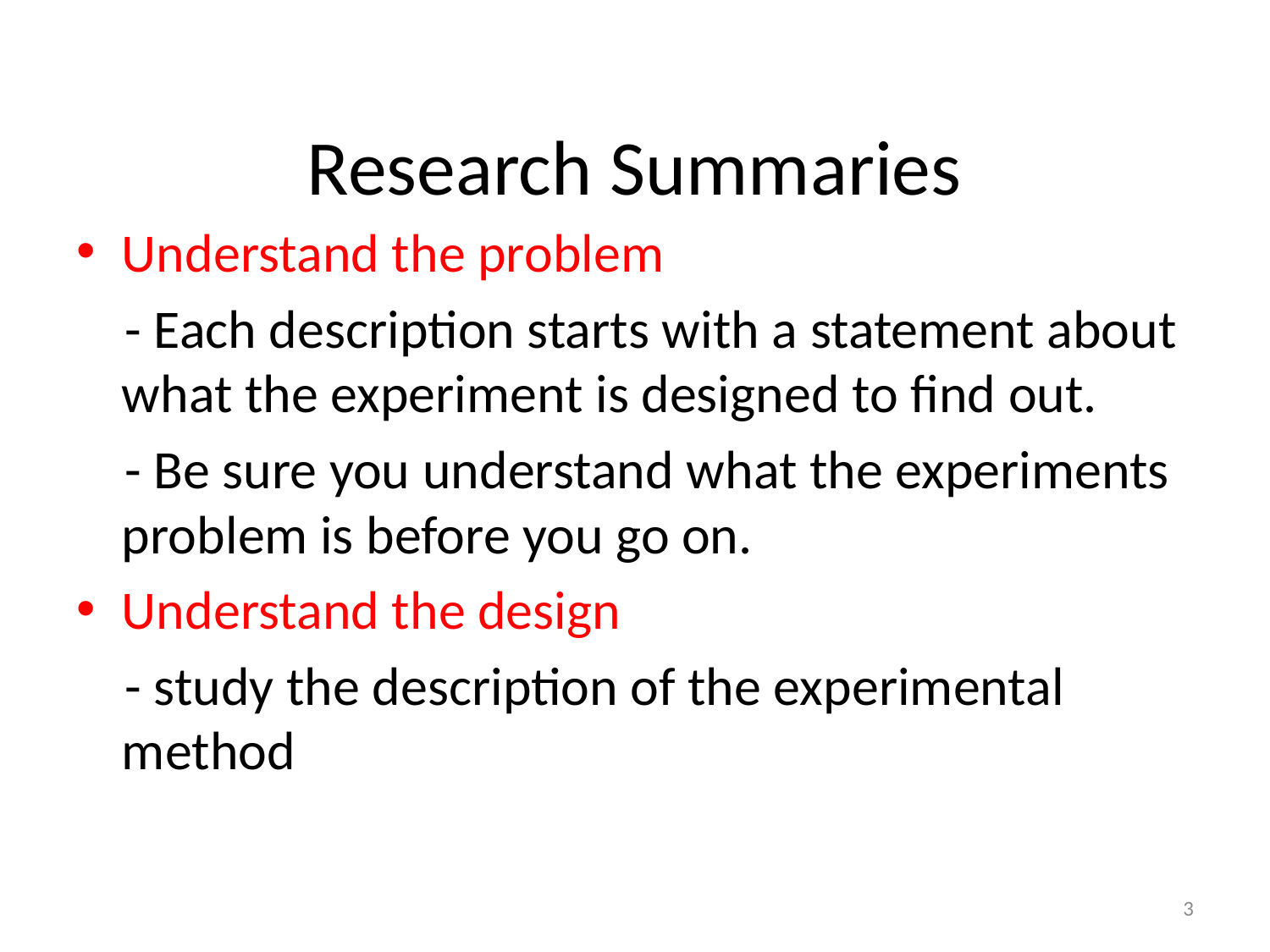

# Research Summaries
Understand the problem
    - Each description starts with a statement about what the experiment is designed to find out.
    - Be sure you understand what the experiments problem is before you go on.
Understand the design
    - study the description of the experimental method

3